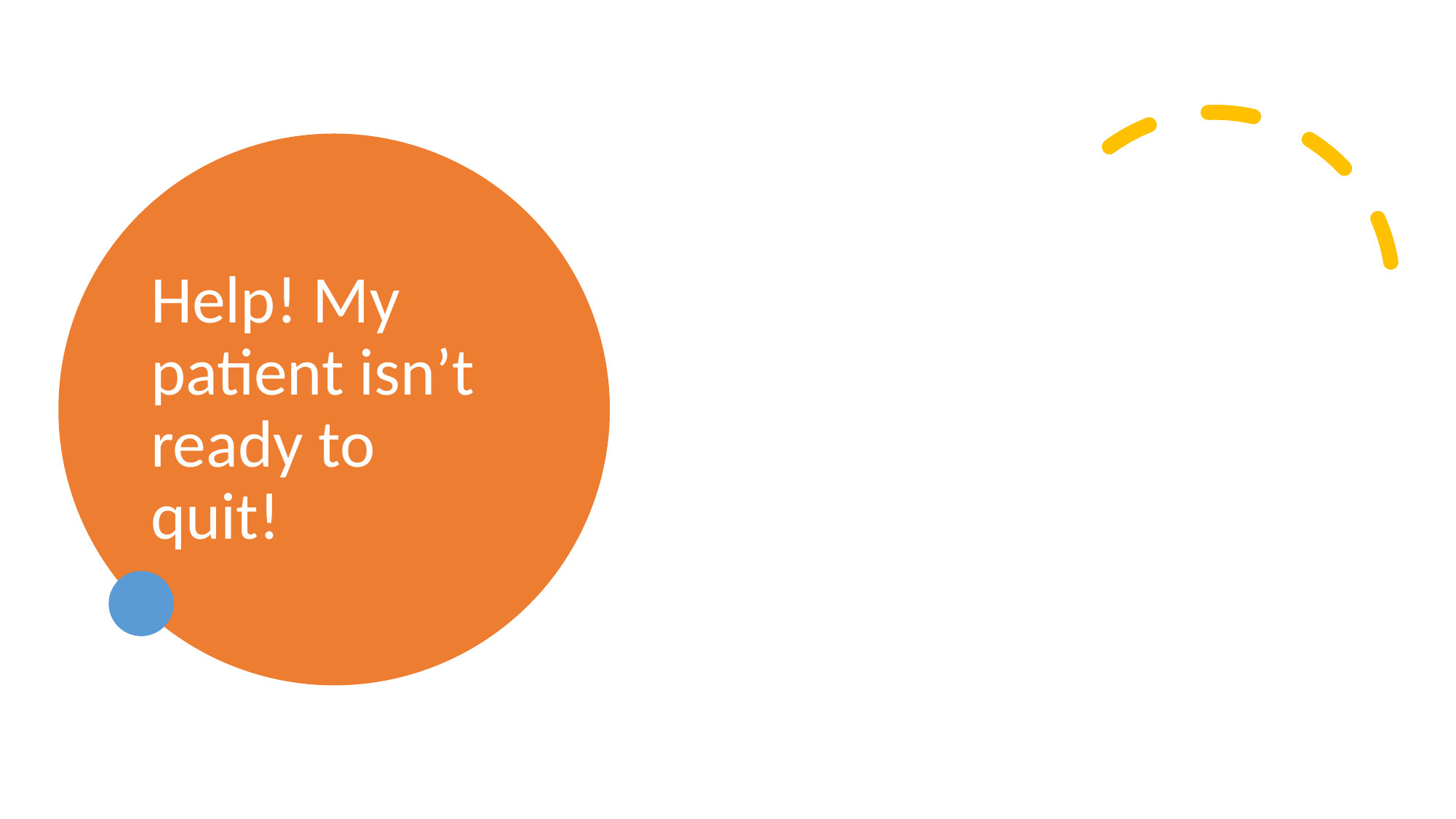

# Help! My patient isn’t ready to quit!